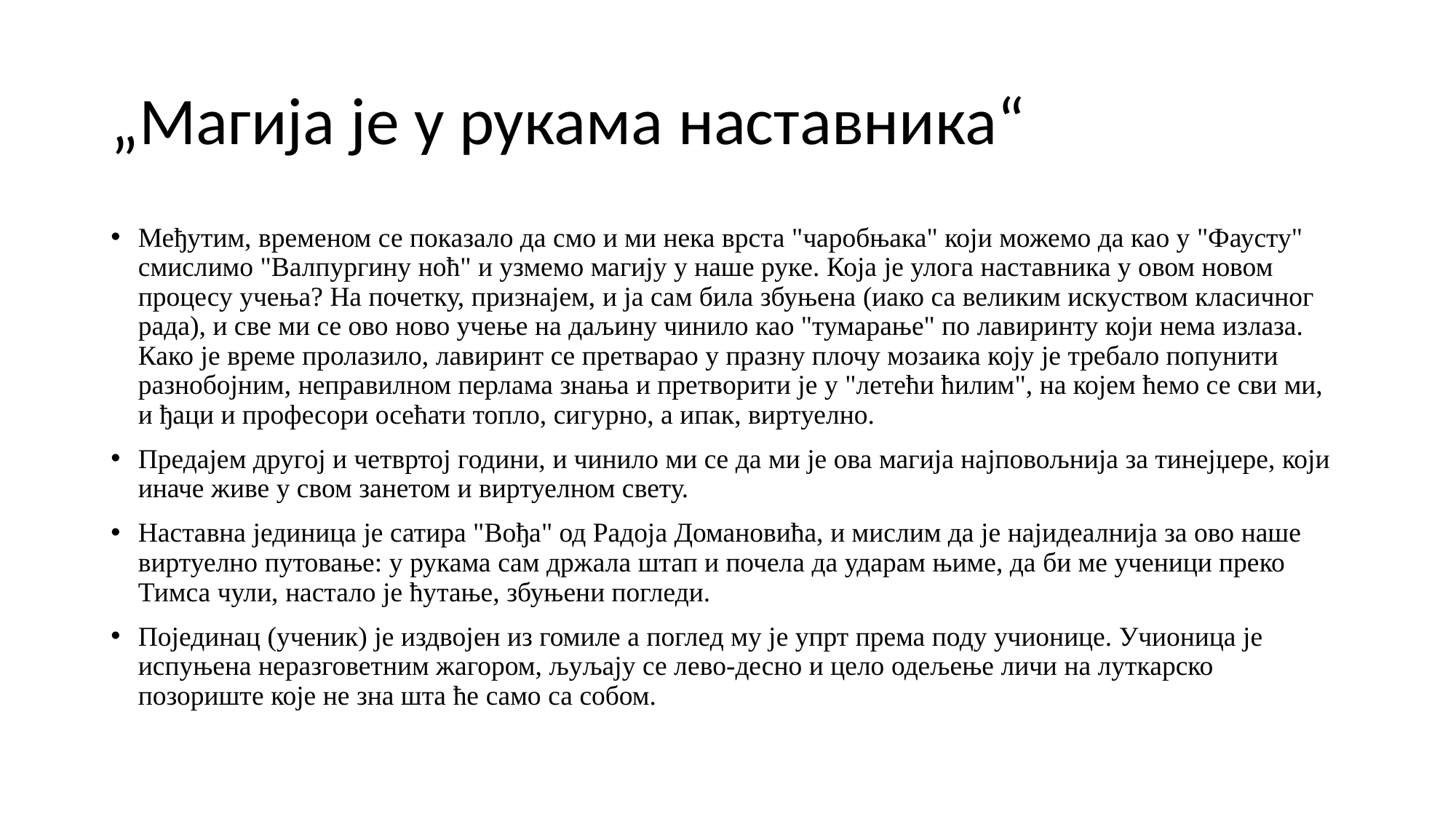

# „Магија је у рукама наставника“
Међутим, временом се показало да смо и ми нека врста "чаробњака" који можемо да као у "Фаусту" смислимо "Валпургину ноћ" и узмемо магију у наше руке. Која је улога наставника у овом новом процесу учења? На почетку, признајем, и ја сам била збуњена (иако са великим искуством класичног рада), и све ми се ово ново учење на даљину чинило као "тумарање" по лавиринту који нема излаза. Како је време пролазило, лавиринт се претварао у празну плочу мозаика коју је требало попунити разнобојним, неправилном перлама знања и претворити је у "летећи ћилим", на којем ћемо се сви ми, и ђаци и професори осећати топло, сигурно, а ипак, виртуелно.
Предајем другој и четвртој години, и чинило ми се да ми је ова магија најповољнија за тинејџере, који иначе живе у свом занетом и виртуелном свету.
Наставна јединица је сатира "Вођа" од Радоја Домановића, и мислим да је најидеалнија за ово наше виртуелно путовање: у рукама сам држала штап и почела да ударам њиме, да би ме ученици преко Тимса чули, настало је ћутање, збуњени погледи.
Појединац (ученик) је издвојен из гомиле а поглед му је упрт према поду учионице. Учионица је испуњена неразговетним жагором, љуљају се лево-десно и цело одељење личи на луткарско позориште које не зна шта ће само са собом.